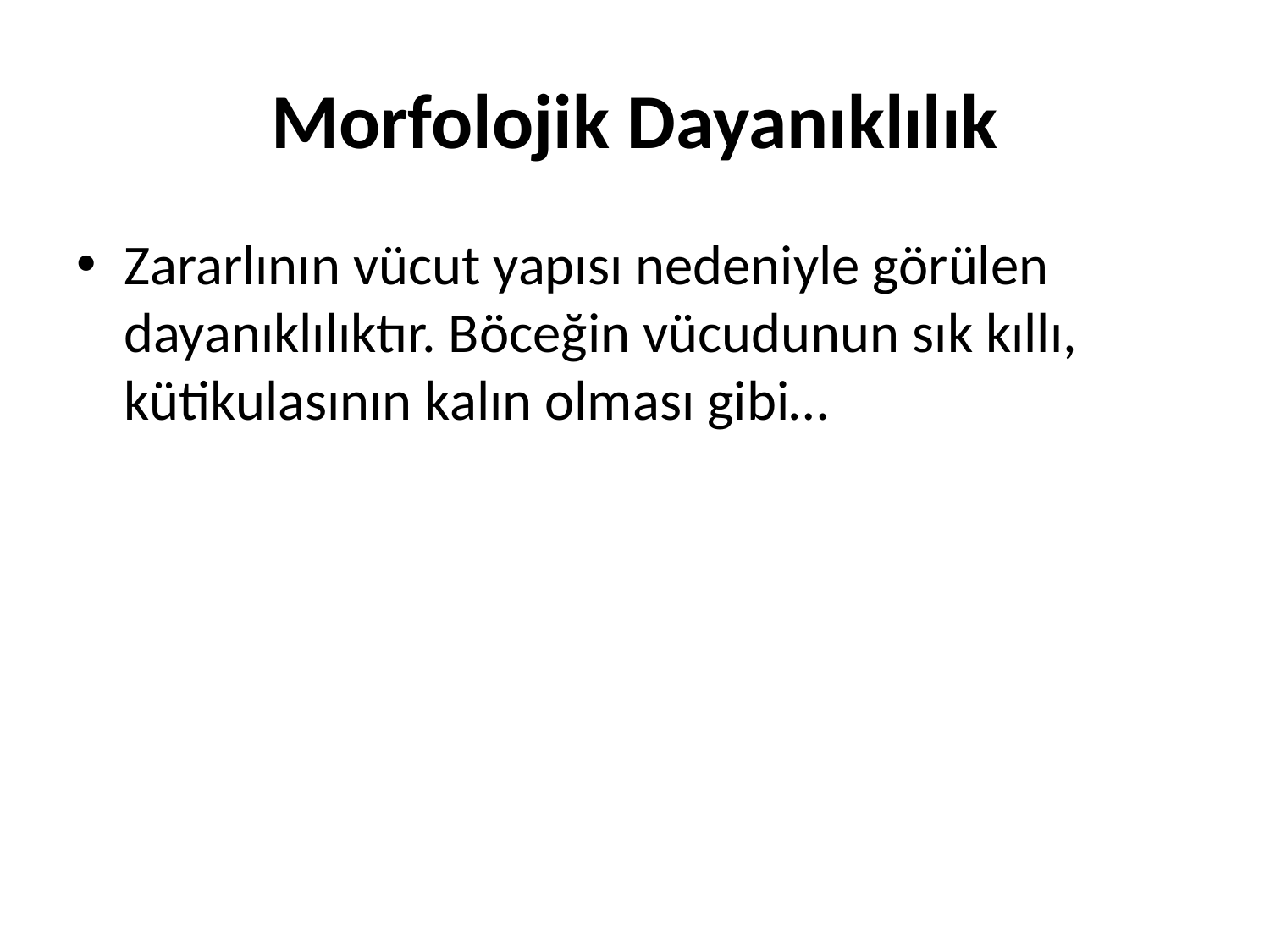

# Morfolojik Dayanıklılık
Zararlının vücut yapısı nedeniyle görülen dayanıklılıktır. Böceğin vücudunun sık kıllı, kütikulasının kalın olması gibi…